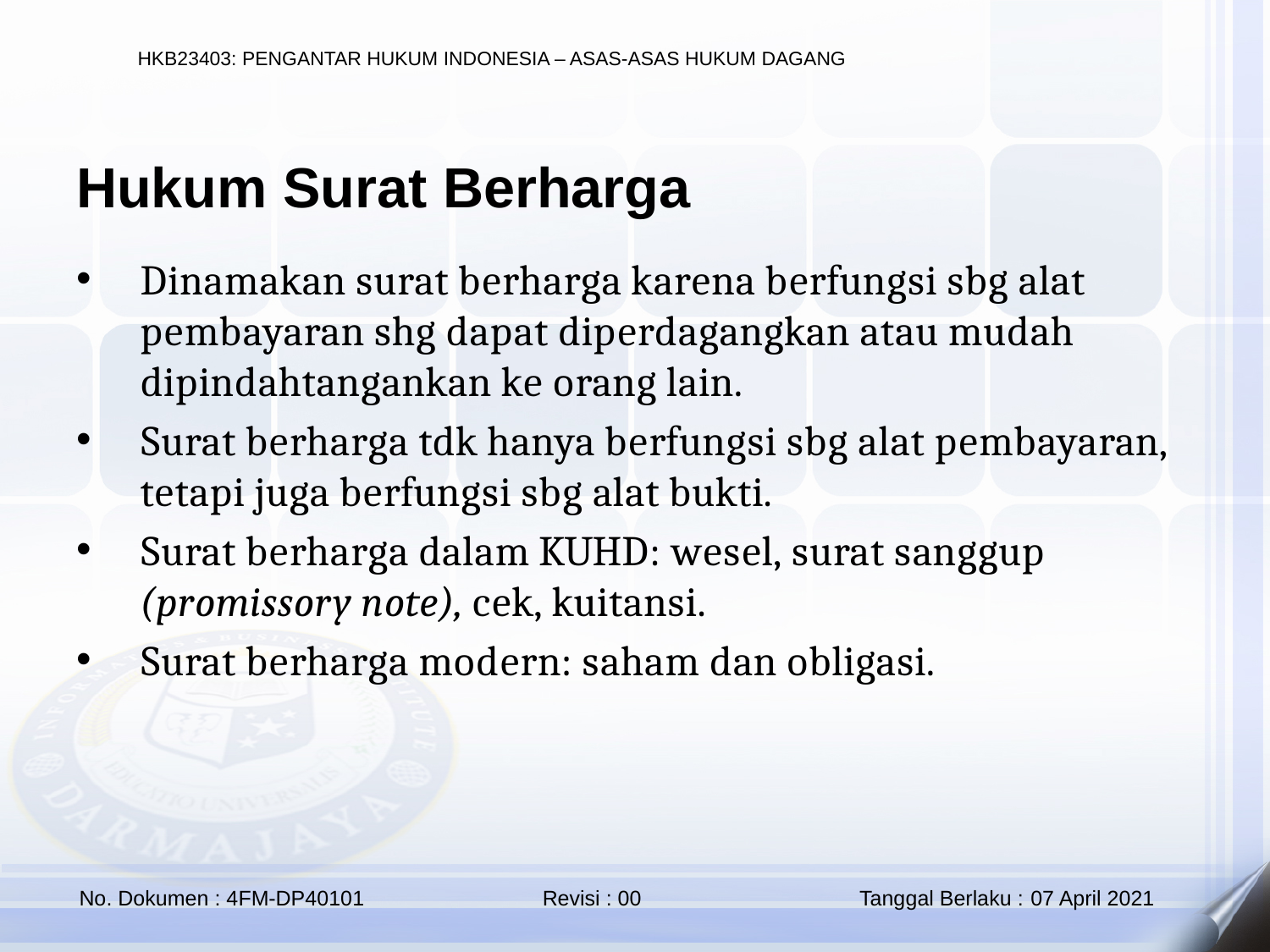

Hukum Surat Berharga
Dinamakan surat berharga karena berfungsi sbg alat pembayaran shg dapat diperdagangkan atau mudah dipindahtangankan ke orang lain.
Surat berharga tdk hanya berfungsi sbg alat pembayaran, tetapi juga berfungsi sbg alat bukti.
Surat berharga dalam KUHD: wesel, surat sanggup (promissory note), cek, kuitansi.
Surat berharga modern: saham dan obligasi.